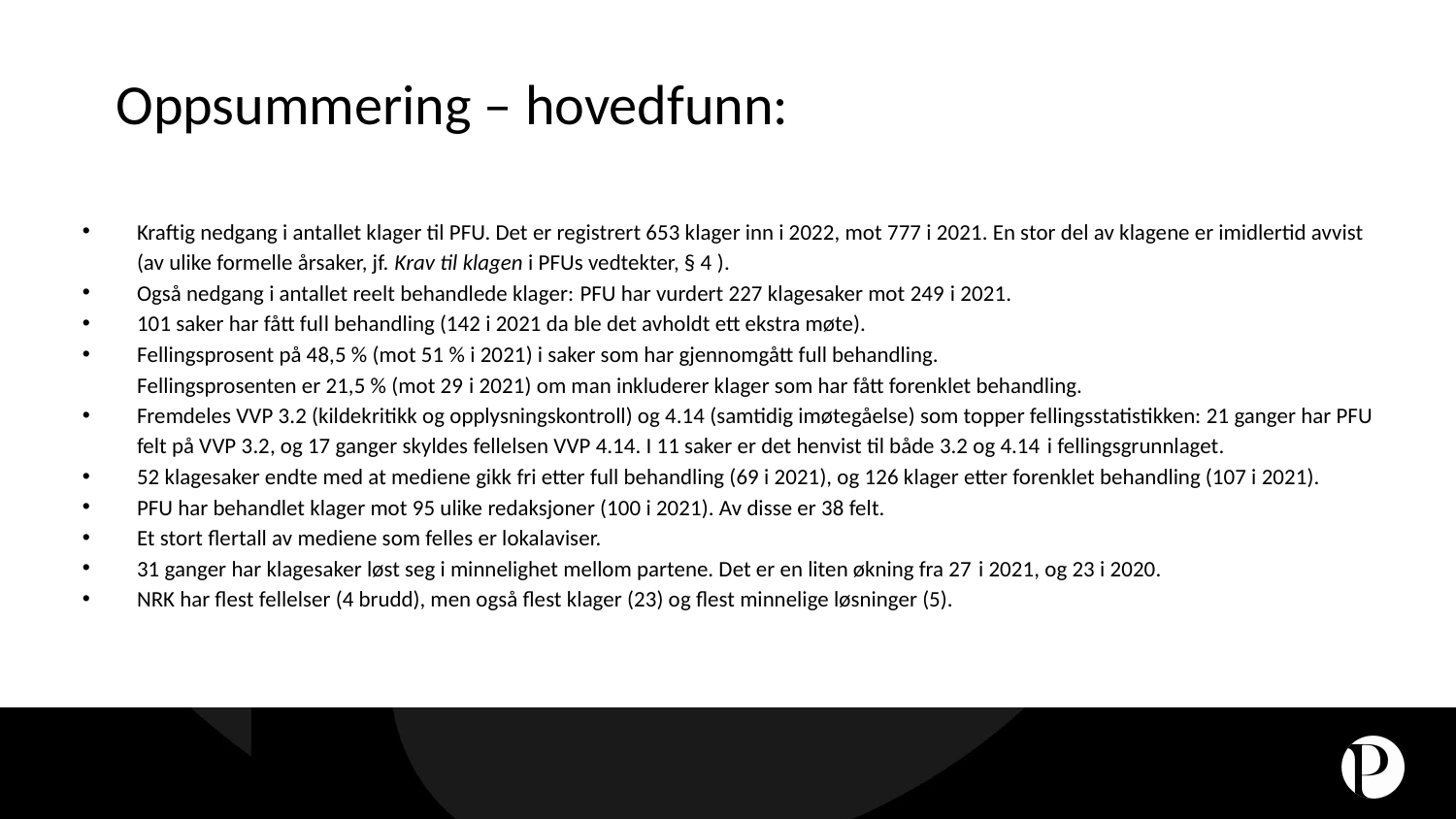

# Oppsummering – hovedfunn:
Kraftig nedgang i antallet klager til PFU. Det er registrert 653 klager inn i 2022, mot 777 i 2021. En stor del av klagene er imidlertid avvist (av ulike formelle årsaker, jf. Krav til klagen i PFUs vedtekter, § 4 ).
Også nedgang i antallet reelt behandlede klager: PFU har vurdert 227 klagesaker mot 249 i 2021.
101 saker har fått full behandling (142 i 2021 da ble det avholdt ett ekstra møte).
Fellingsprosent på 48,5 % (mot 51 % i 2021) i saker som har gjennomgått full behandling.
Fellingsprosenten er 21,5 % (mot 29 i 2021) om man inkluderer klager som har fått forenklet behandling.
Fremdeles VVP 3.2 (kildekritikk og opplysningskontroll) og 4.14 (samtidig imøtegåelse) som topper fellingsstatistikken: 21 ganger har PFU felt på VVP 3.2, og 17 ganger skyldes fellelsen VVP 4.14. I 11 saker er det henvist til både 3.2 og 4.14 i fellingsgrunnlaget.
52 klagesaker endte med at mediene gikk fri etter full behandling (69 i 2021), og 126 klager etter forenklet behandling (107 i 2021).
PFU har behandlet klager mot 95 ulike redaksjoner (100 i 2021). Av disse er 38 felt.
Et stort flertall av mediene som felles er lokalaviser.
31 ganger har klagesaker løst seg i minnelighet mellom partene. Det er en liten økning fra 27 i 2021, og 23 i 2020.
NRK har flest fellelser (4 brudd), men også flest klager (23) og flest minnelige løsninger (5).